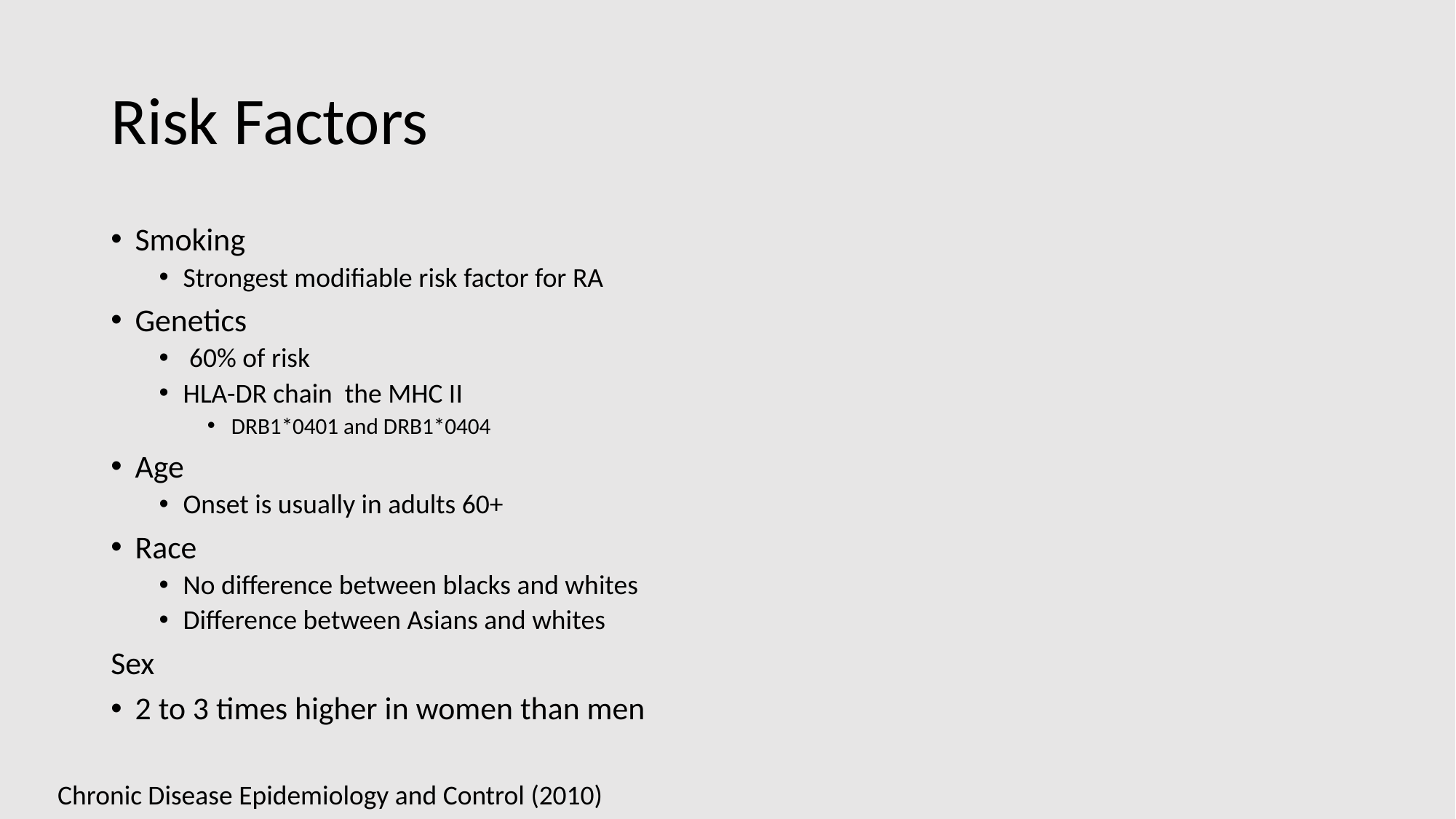

# Risk Factors
Smoking
Strongest modifiable risk factor for RA
Genetics
 60% of risk
HLA-DR chain  the MHC II
DRB1*0401 and DRB1*0404
Age
Onset is usually in adults 60+
Race
No difference between blacks and whites
Difference between Asians and whites
Sex
2 to 3 times higher in women than men

Chronic Disease Epidemiology and Control (2010)